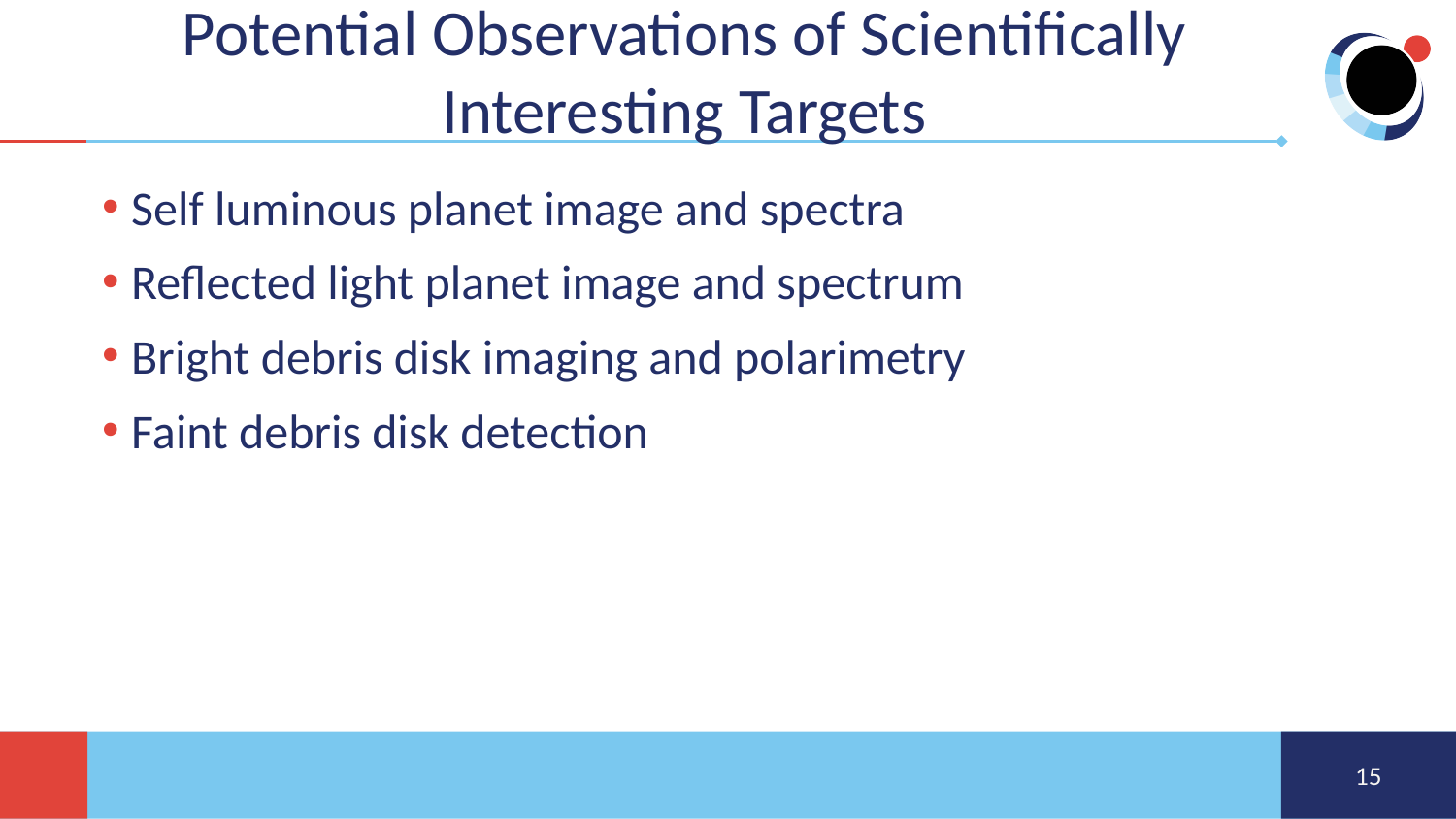

# Potential Observations of Scientifically Interesting Targets
Self luminous planet image and spectra
Reflected light planet image and spectrum
Bright debris disk imaging and polarimetry
Faint debris disk detection

15